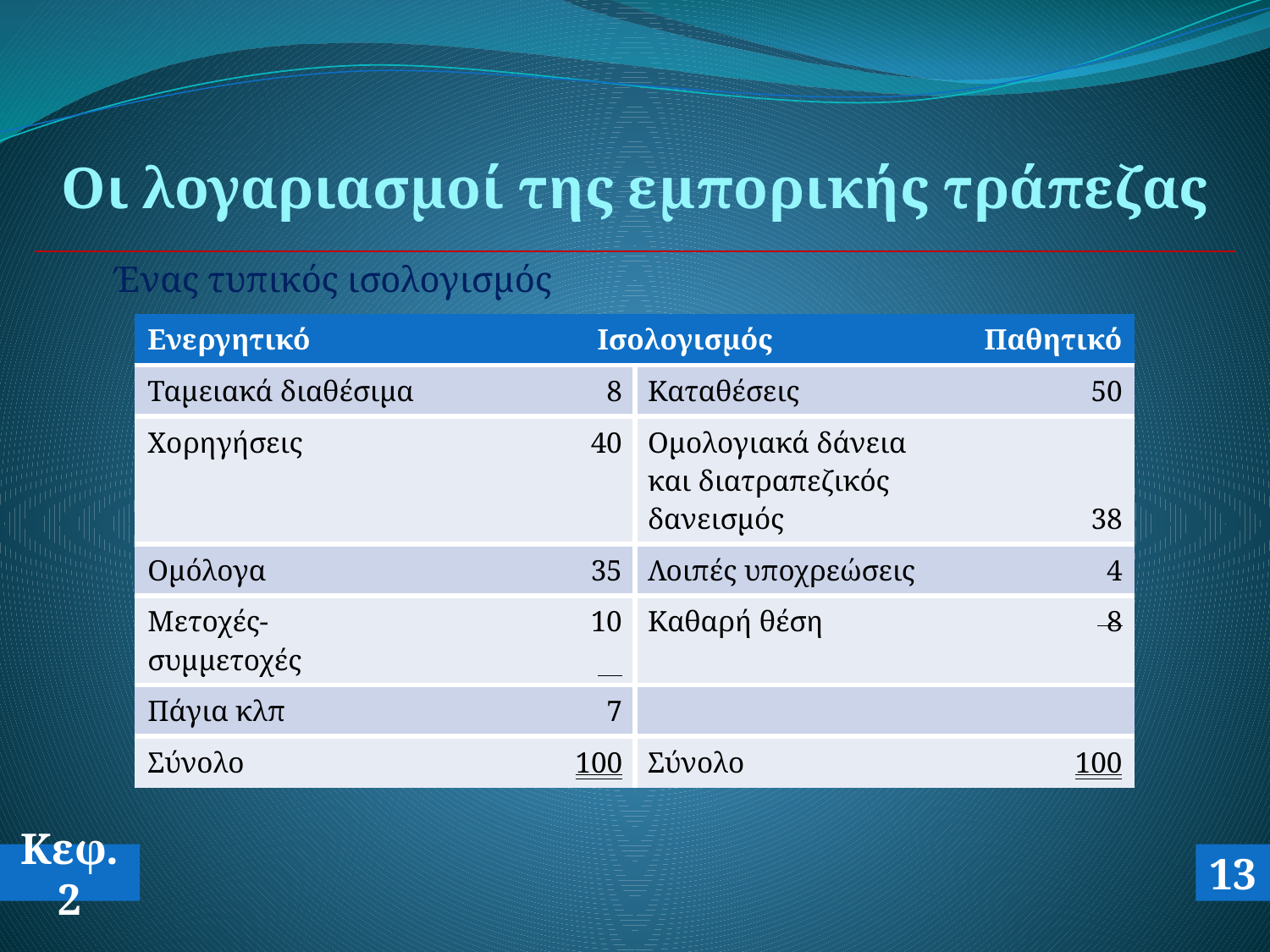

# Οι λογαριασμοί της εμπορικής τράπεζας
Ένας τυπικός ισολογισμός

| Ενεργητικό | Ισολογισμός |  | Παθητικό |
| --- | --- | --- | --- |
| Ταμειακά διαθέσιμα | 8 | Καταθέσεις | 50 |
| Χορηγήσεις | 40 | Ομολογιακά δάνεια και διατραπεζικός δανεισμός | 38 |
| Ομόλογα | 35 | Λοιπές υποχρεώσεις | 4 |
| Μετοχές-συμμετοχές | 10 | Καθαρή θέση | 8 |
| Πάγια κλπ | 7 |  |  |
| Σύνολο | 100 | Σύνολο | 100 |
Κεφ.2
13